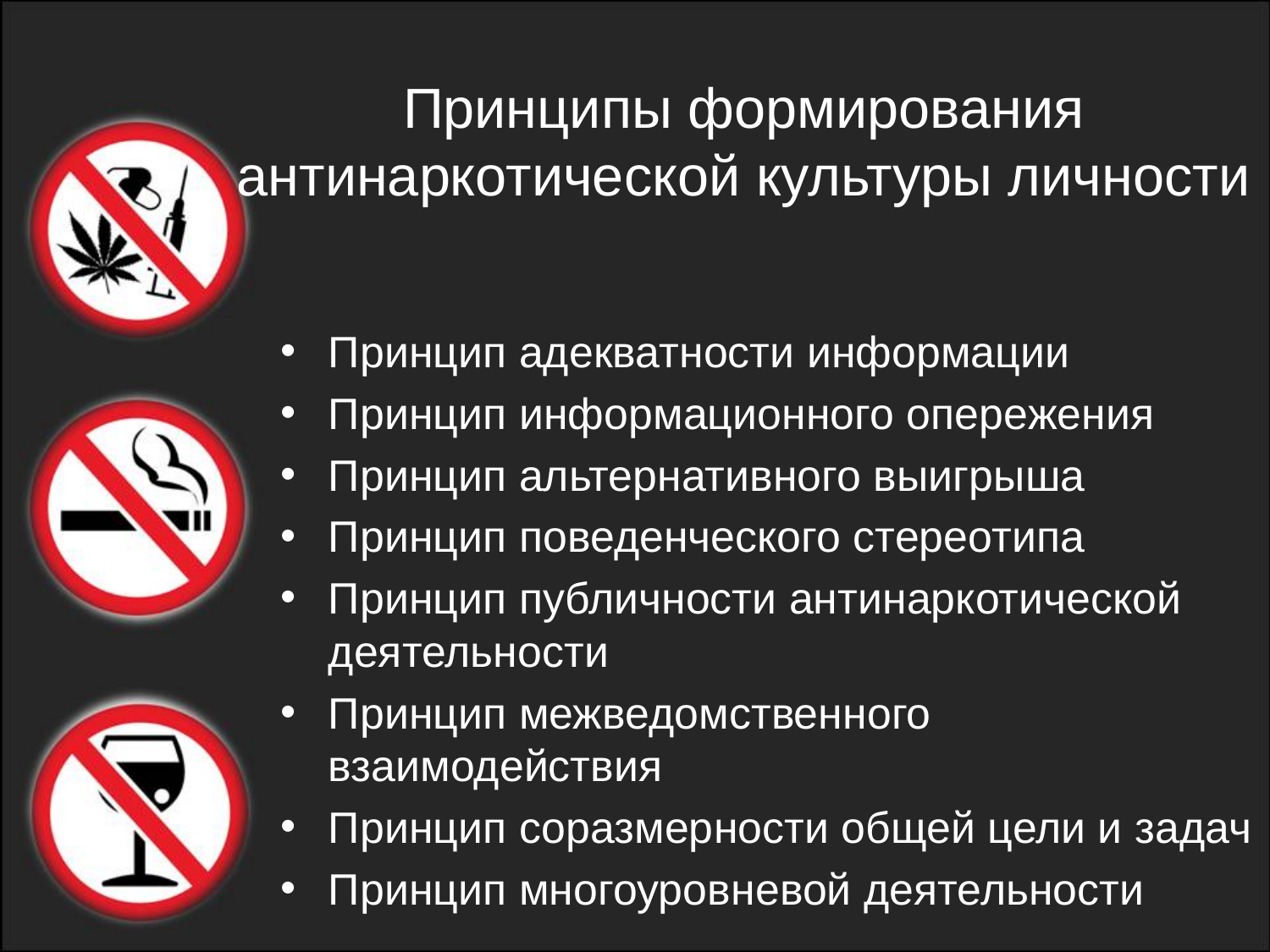

# Принципы формирования антинаркотической культуры личности
Принцип адекватности информации
Принцип информационного опережения
Принцип альтернативного выигрыша
Принцип поведенческого стереотипа
Принцип публичности антинаркотической деятельности
Принцип межведомственного взаимодействия
Принцип соразмерности общей цели и задач
Принцип многоуровневой деятельности